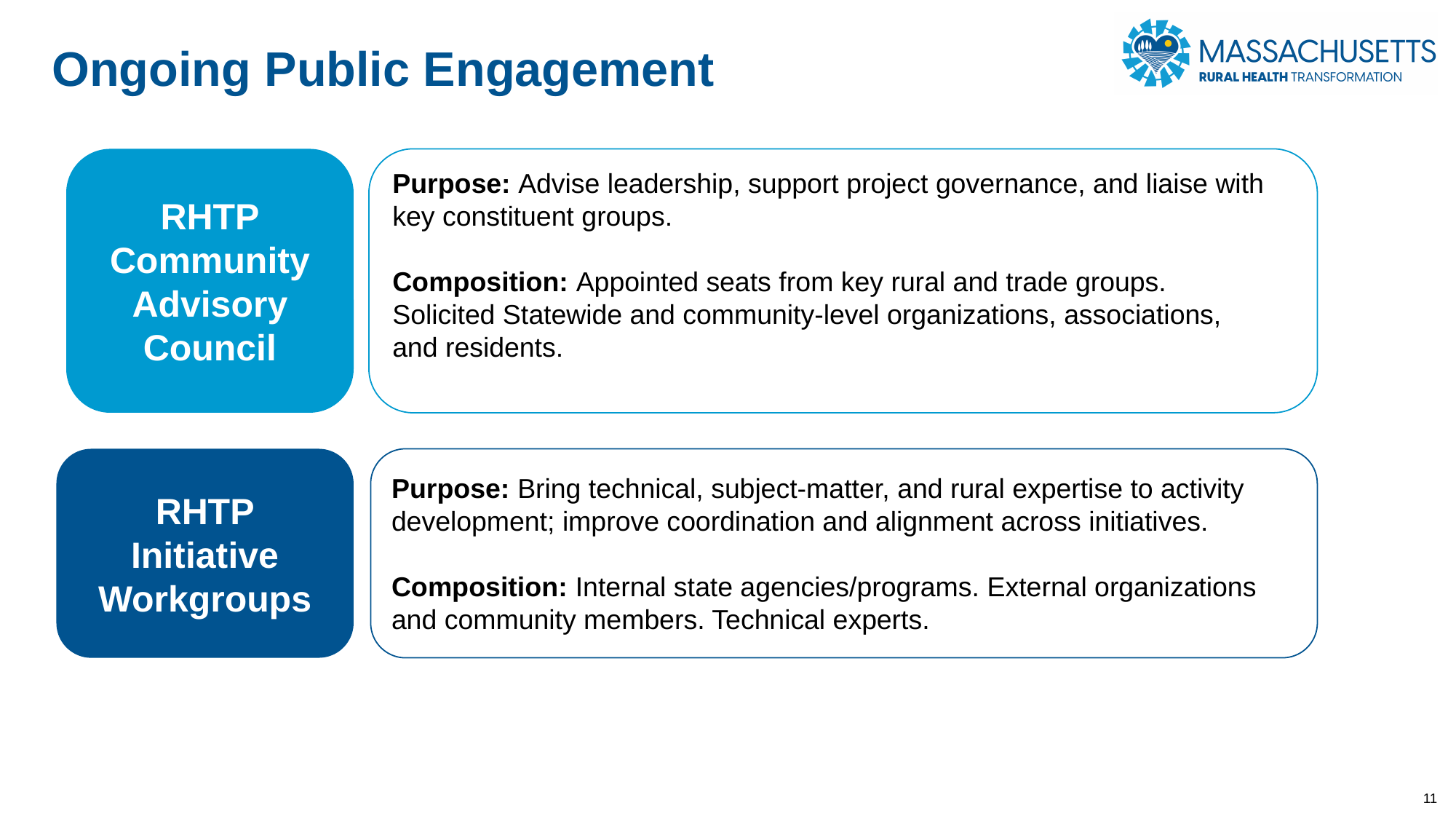

Ongoing Public Engagement
RHTP
Community Advisory Council
Purpose: Advise leadership, support project governance, and liaise with key constituent groups.

Composition: Appointed seats from key rural and trade groups.
Solicited Statewide and community-level organizations, associations,
and residents.

RHTP
Initiative Workgroups
Purpose: Bring technical, subject-matter, and rural expertise to activity development; improve coordination and alignment across initiatives.

Composition: Internal state agencies/programs. External organizations and community members. Technical experts.